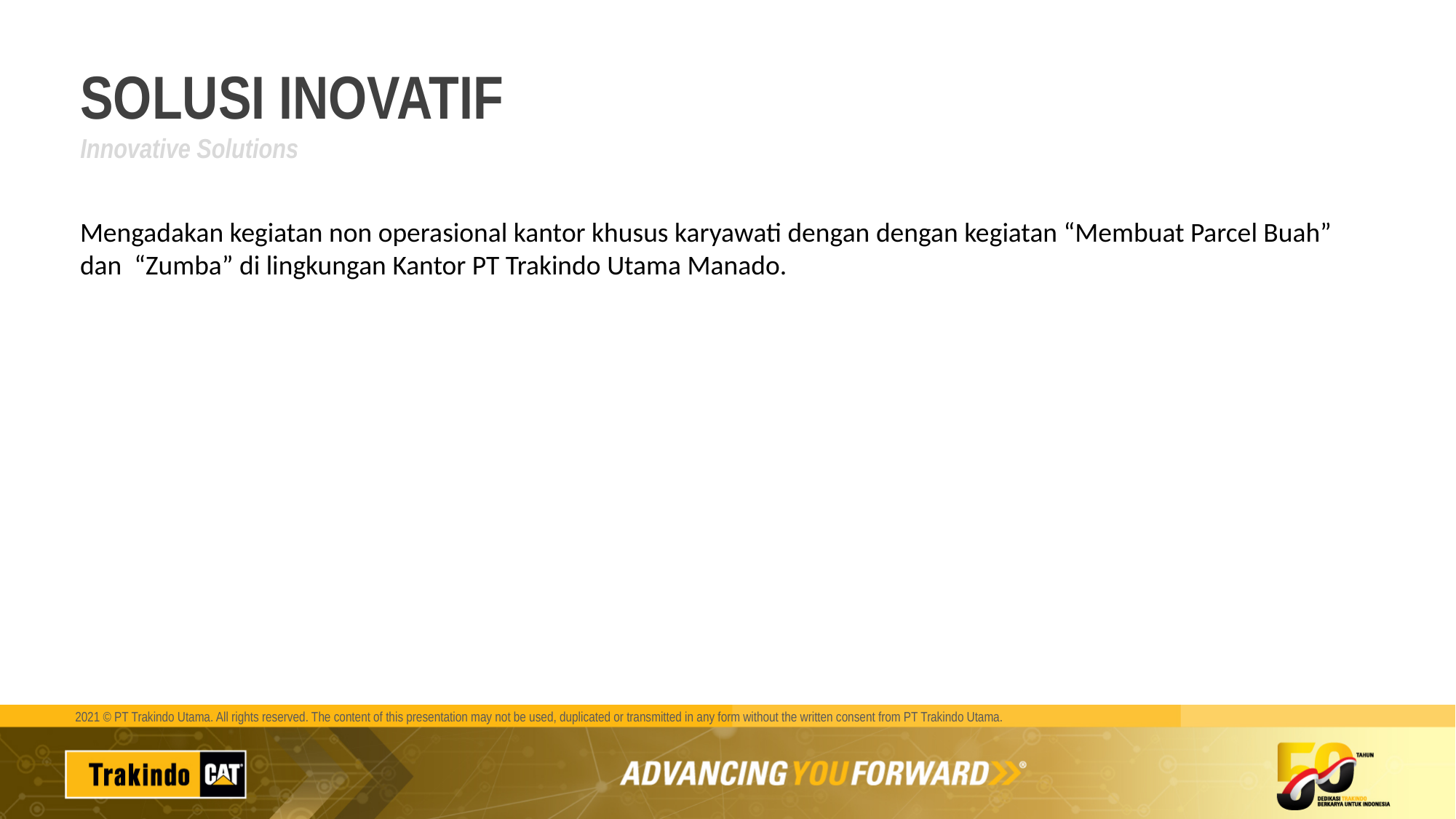

# SOLUSI INOVATIF Innovative Solutions
Mengadakan kegiatan non operasional kantor khusus karyawati dengan dengan kegiatan “Membuat Parcel Buah” dan  “Zumba” di lingkungan Kantor PT Trakindo Utama Manado.